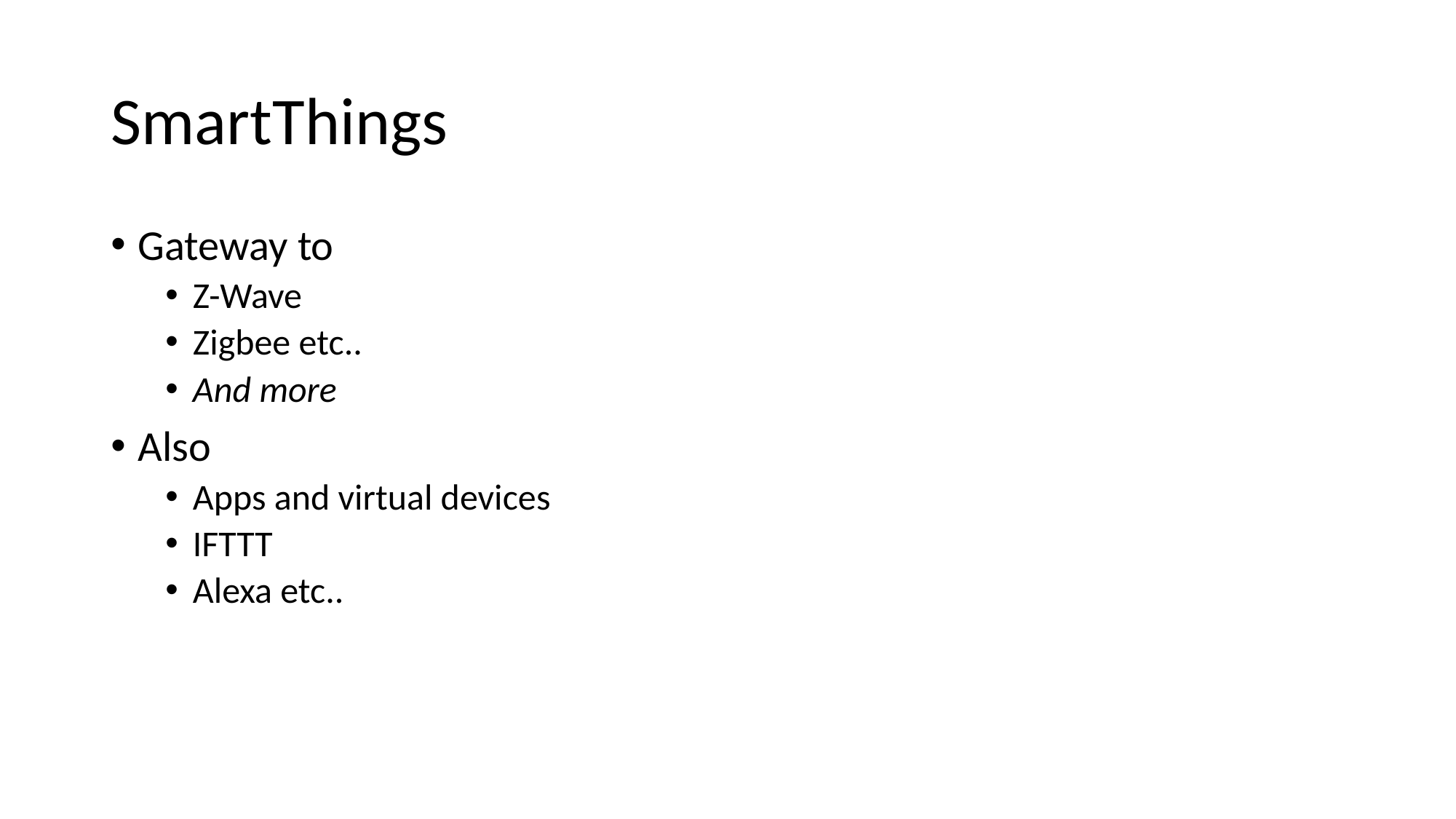

# SmartThings
Gateway to
Z-Wave
Zigbee etc..
And more
Also
Apps and virtual devices
IFTTT
Alexa etc..